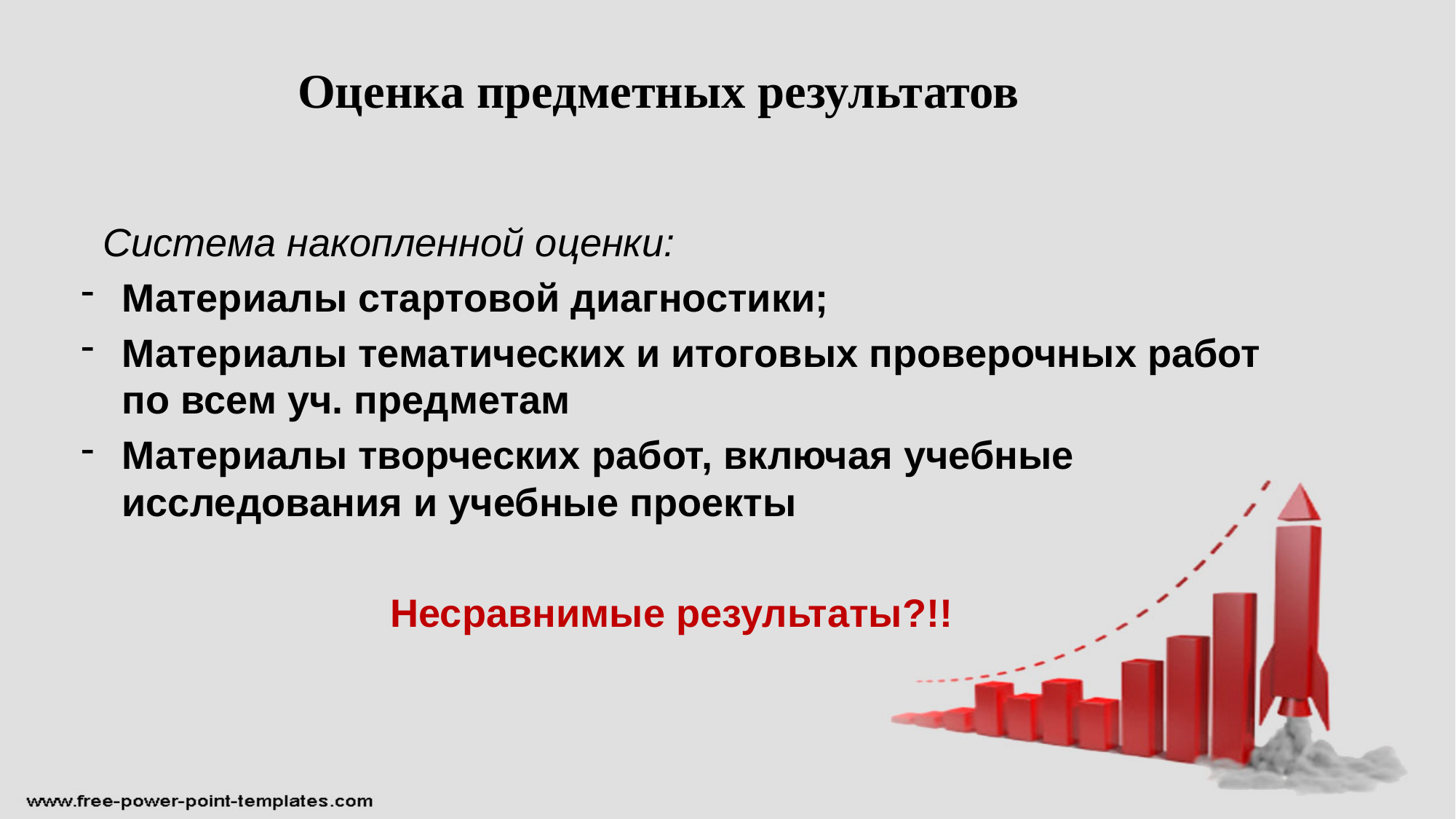

Оценка предметных результатов
  Система накопленной оценки:
Материалы стартовой диагностики;
Материалы тематических и итоговых проверочных работ по всем уч. предметам
Материалы творческих работ, включая учебные исследования и учебные проекты

Несравнимые результаты?!!